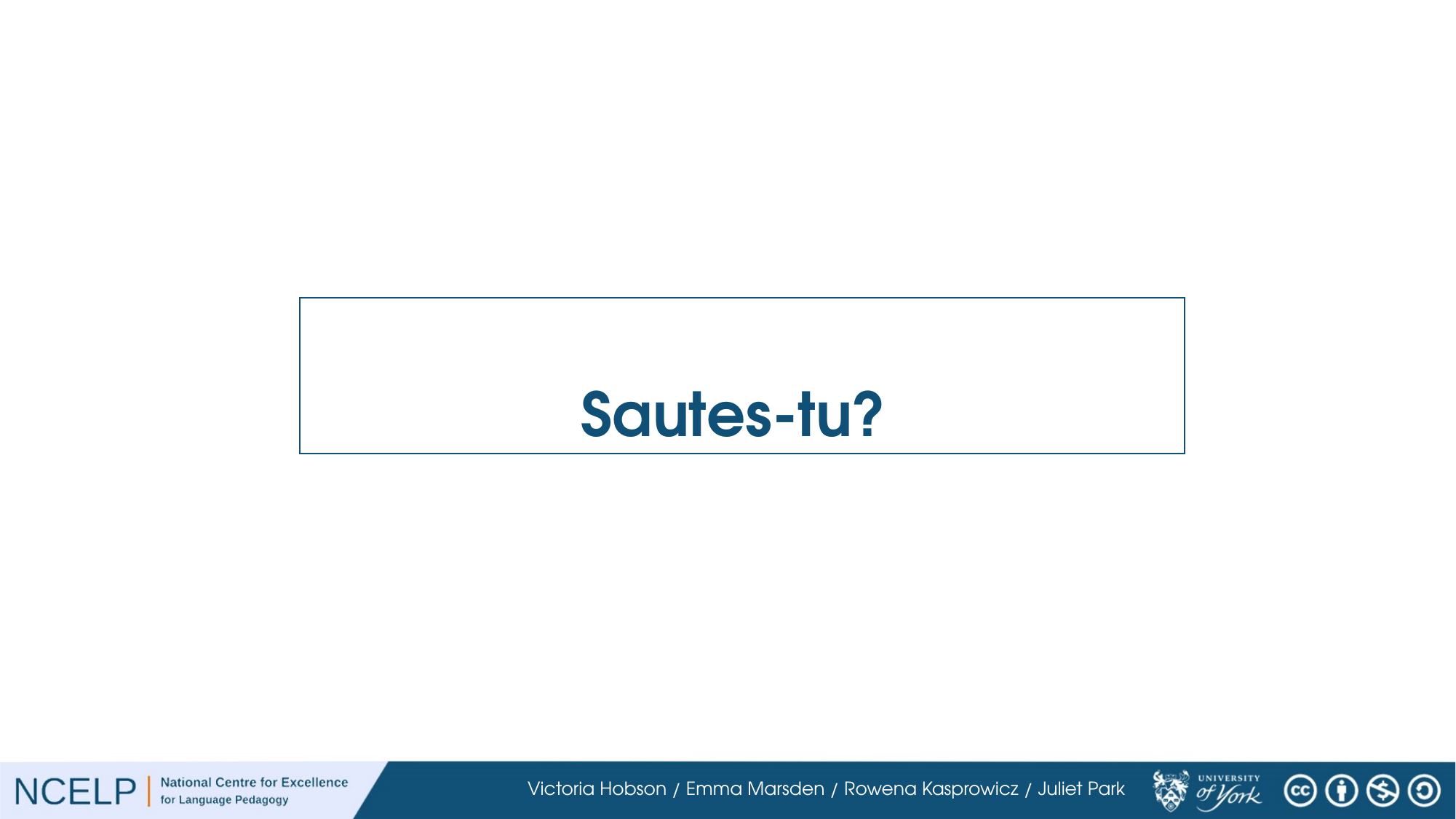

Sautes-tu?
Victoria Hobson / Emma Marsden / Rowena Kasprowicz / Juliet Park